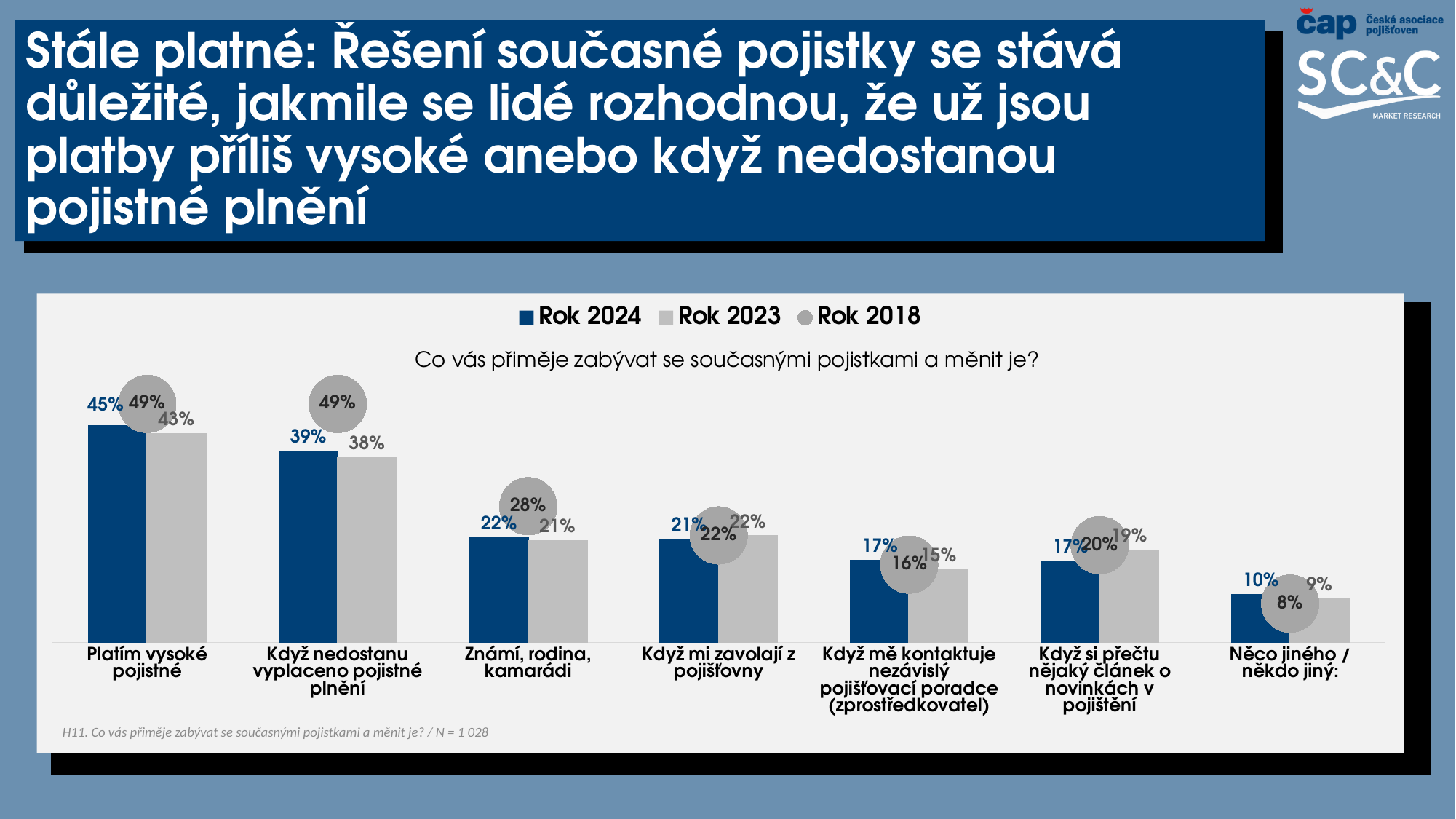

# Stále platné: Řešení současné pojistky se stává důležité, jakmile se lidé rozhodnou, že už jsou platby příliš vysoké anebo když nedostanou pojistné plnění

### Chart

| Category | Rok 2024 | Rok 2023 | Rok 2018 |
|---|---|---|---|
| Platím vysoké pojistné | 0.44689526863888035 | 0.43 | 0.49 |
| Když nedostanu vyplaceno pojistné plnění | 0.3939740782809156 | 0.38 | 0.49 |
| Známí, rodina, kamarádi | 0.21659370302499387 | 0.21 | 0.28 |
| Když mi zavolají z pojišťovny | 0.21348539845585204 | 0.22 | 0.22 |
| Když mě kontaktuje nezávislý pojišťovací poradce (zprostředkovatel) | 0.1704609813659448 | 0.15 | 0.16 |
| Když si přečtu nějaký článek o novinkách v pojištění | 0.1679643114959522 | 0.19 | 0.2 |
| Něco jiného / někdo jiný: | 0.09984438238524955 | 0.09 | 0.08 |
Co vás přiměje zabývat se současnými pojistkami a měnit je?
H11. Co vás přiměje zabývat se současnými pojistkami a měnit je? / N = 1 028